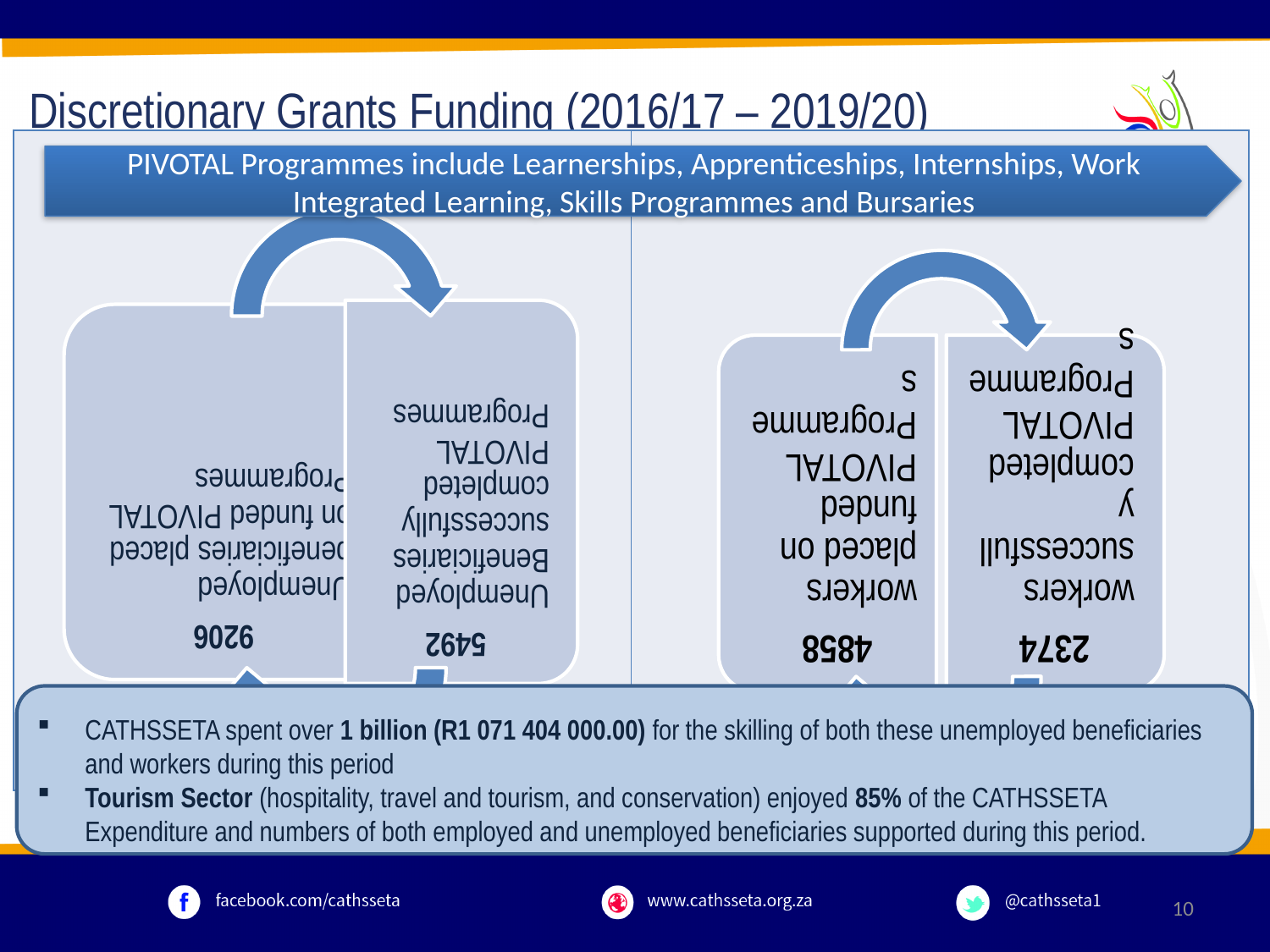

Discretionary Grants Funding (2016/17 – 2019/20)
|  |  |
| --- | --- |
PIVOTAL Programmes include Learnerships, Apprenticeships, Internships, Work Integrated Learning, Skills Programmes and Bursaries

.

9206
Unemployed beneficiaries placed on funded PIVOTAL Programmes
5492
Unemployed Beneficiaries successfully completed PIVOTAL Programmes
4858
workers placed on funded PIVOTAL Programmes
2374
workers successfully completed PIVOTAL Programmes

CATHSSETA spent over 1 billion (R1 071 404 000.00) for the skilling of both these unemployed beneficiaries and workers during this period
Tourism Sector (hospitality, travel and tourism, and conservation) enjoyed 85% of the CATHSSETA Expenditure and numbers of both employed and unemployed beneficiaries supported during this period.

10